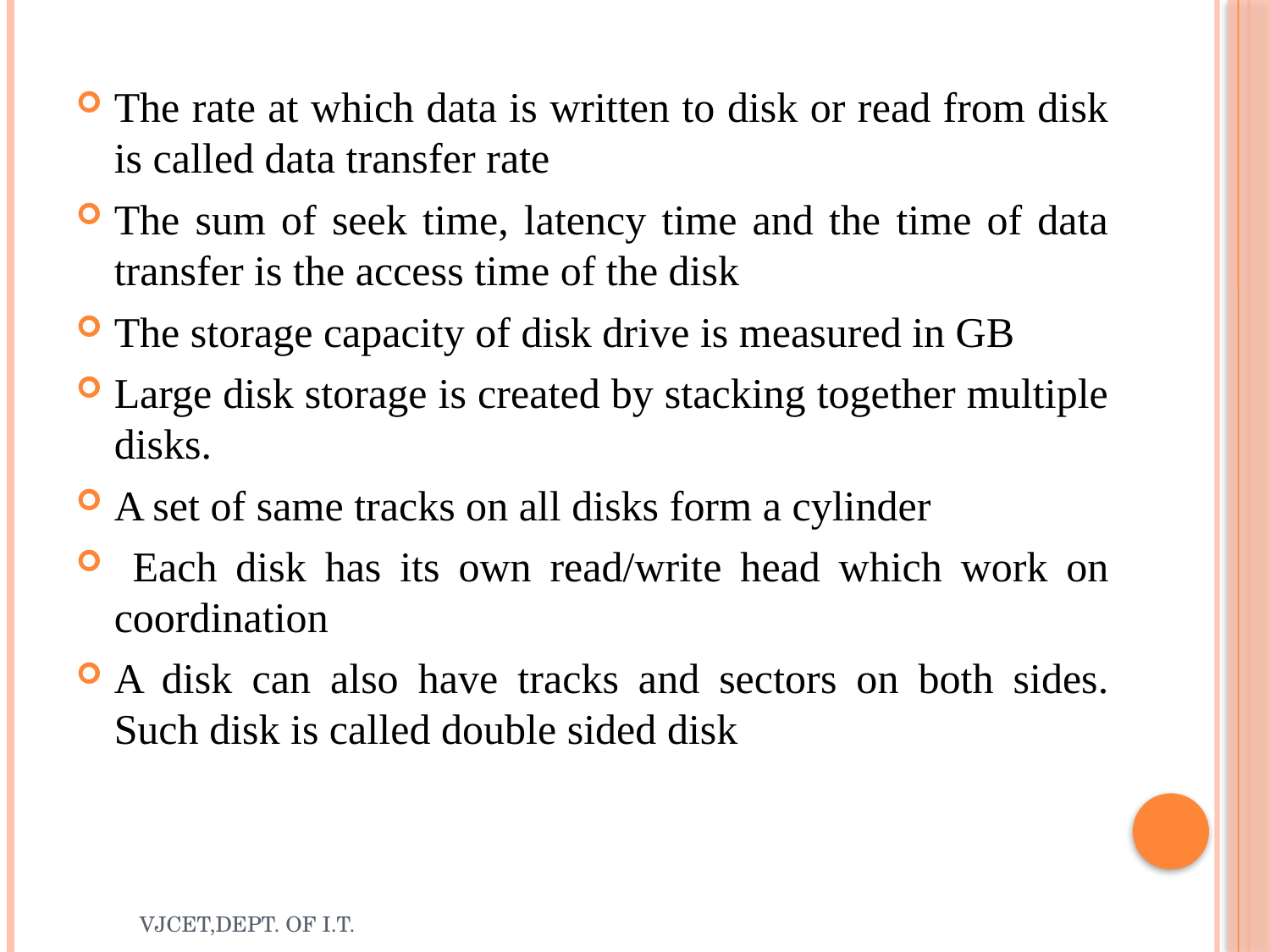

The rate at which data is written to disk or read from disk is called data transfer rate
The sum of seek time, latency time and the time of data transfer is the access time of the disk
The storage capacity of disk drive is measured in GB
Large disk storage is created by stacking together multiple disks.
A set of same tracks on all disks form a cylinder
 Each disk has its own read/write head which work on coordination
A disk can also have tracks and sectors on both sides. Such disk is called double sided disk
VJCET,DEPT. OF I.T.